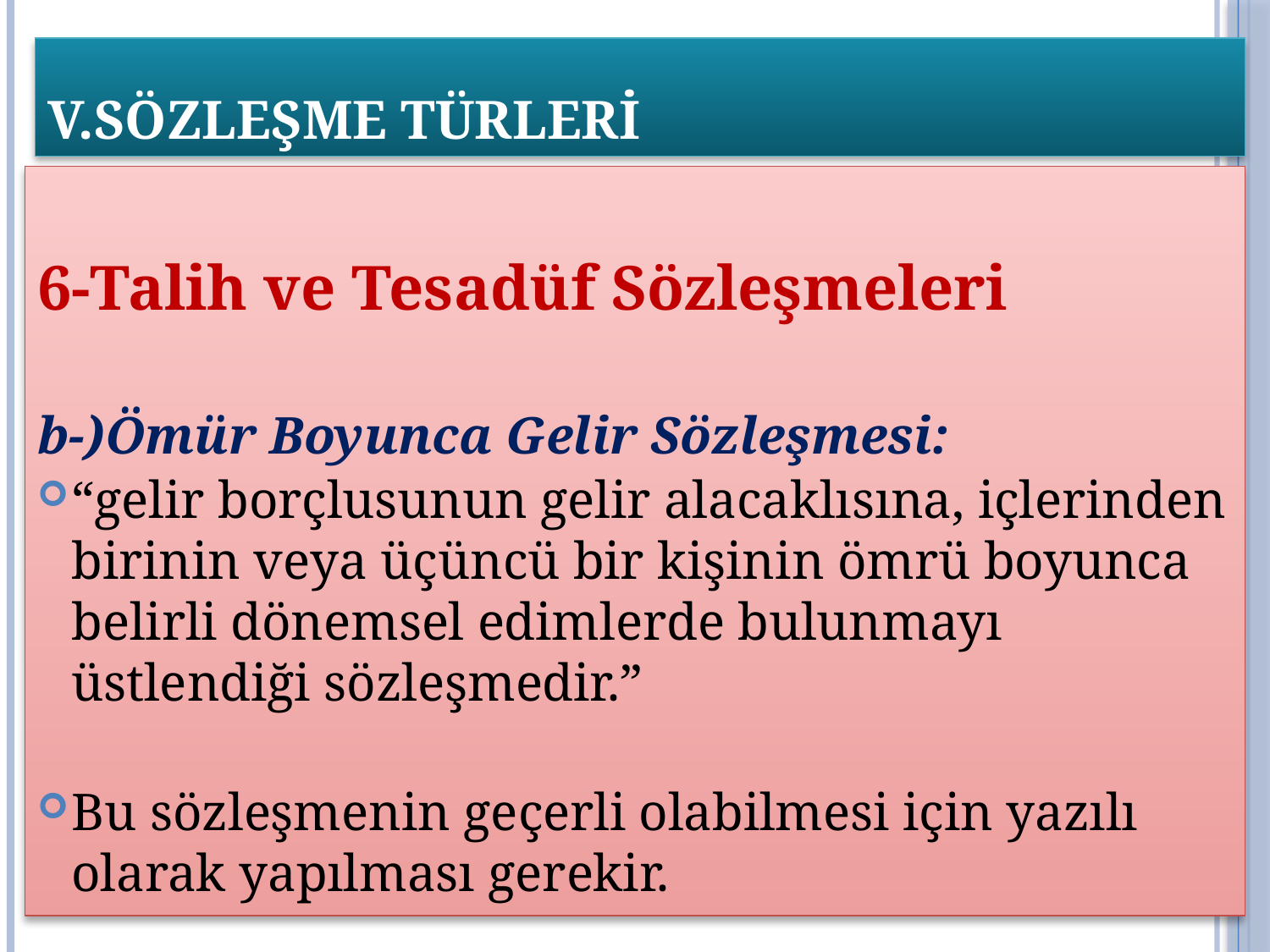

# V.SÖZLEŞME TÜRLERİ

6-Talih ve Tesadüf Sözleşmeleri

b-)Ömür Boyunca Gelir Sözleşmesi:
“gelir borçlusunun gelir alacaklısına, içlerinden birinin veya üçüncü bir kişinin ömrü boyunca belirli dönemsel edimlerde bulunmayı üstlendiği sözleşmedir.”

Bu sözleşmenin geçerli olabilmesi için yazılı olarak yapılması gerekir.

10